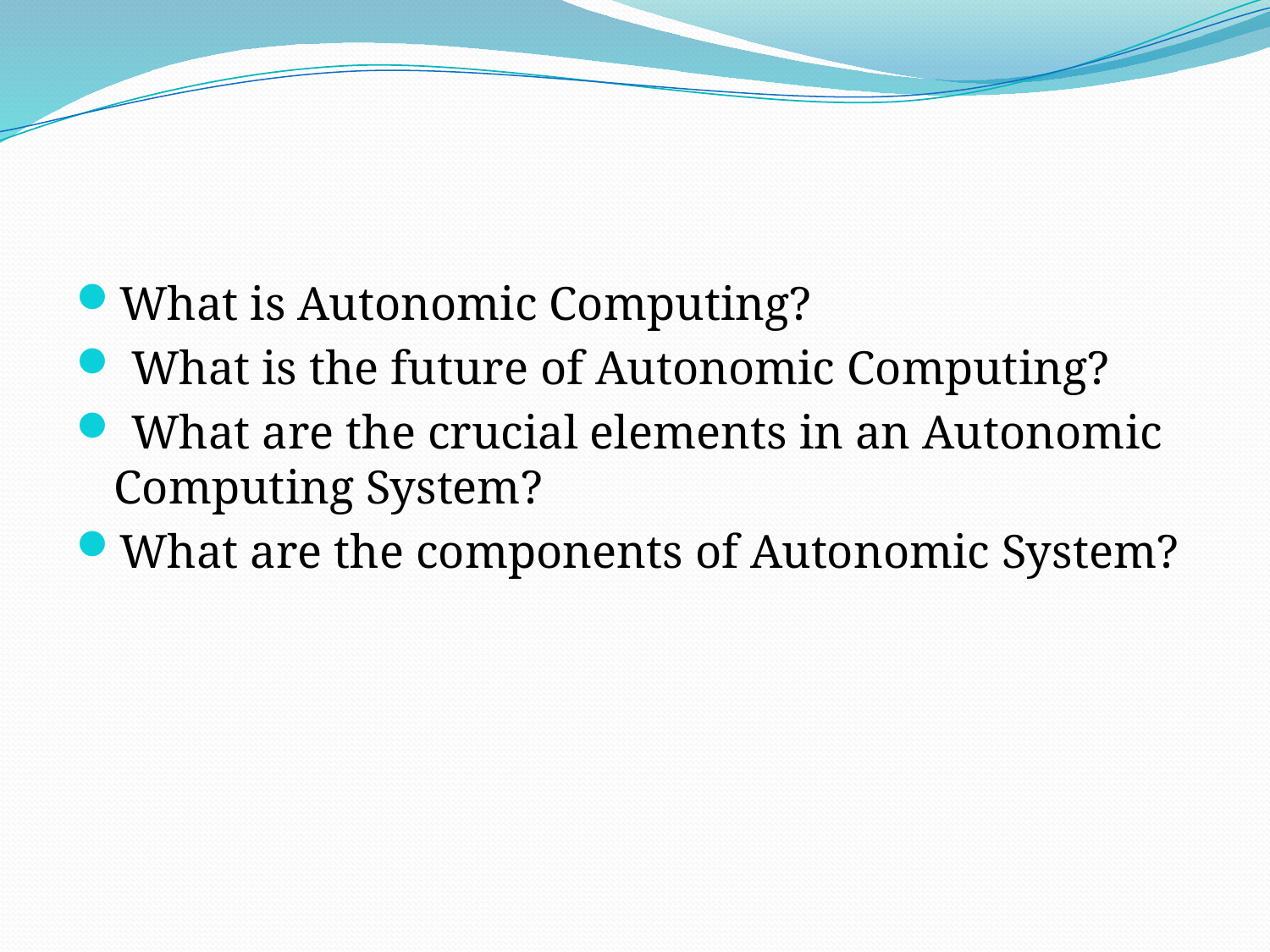

#
What is Autonomic Computing?
 What is the future of Autonomic Computing?
 What are the crucial elements in an Autonomic Computing System?
What are the components of Autonomic System?